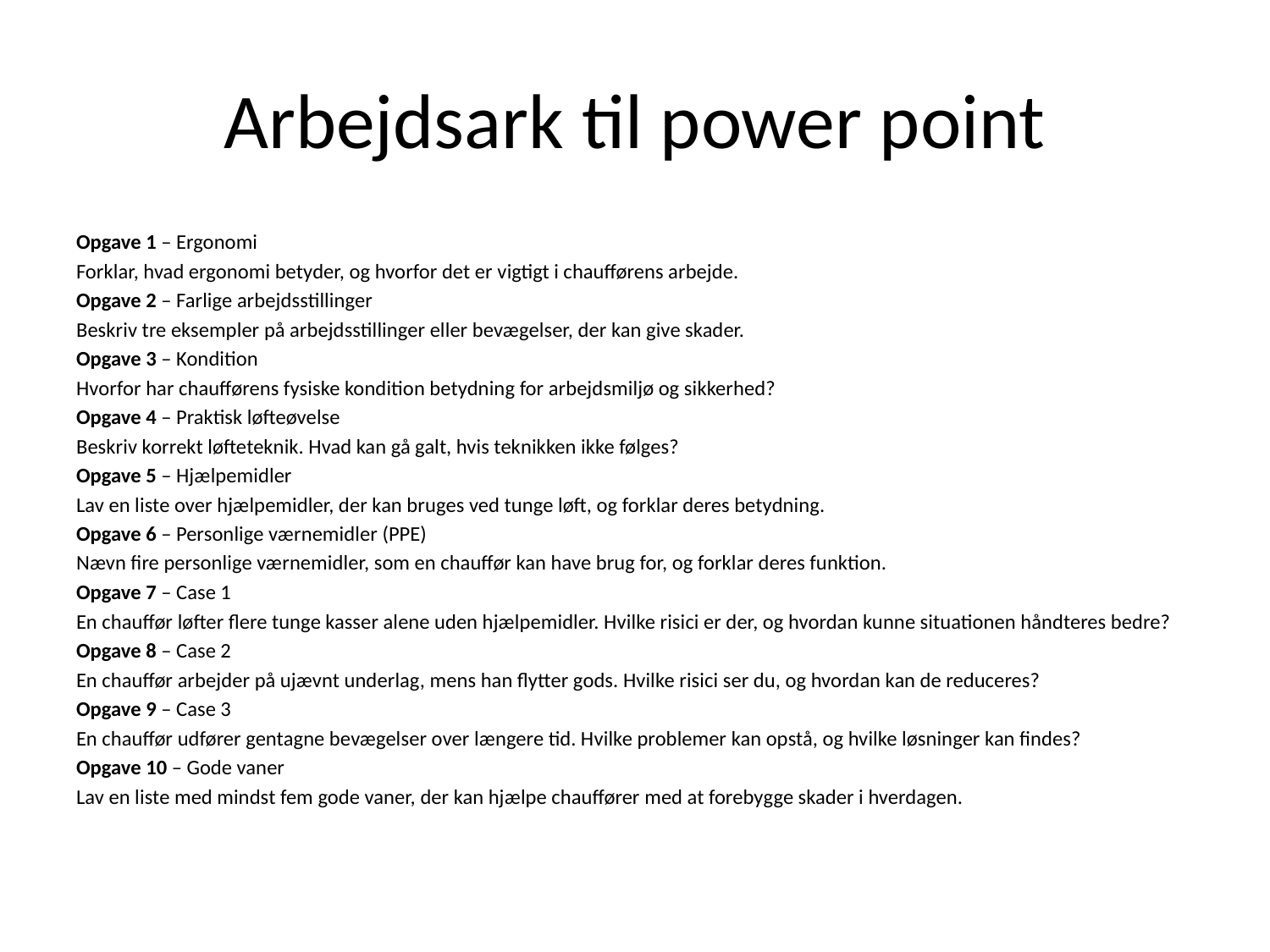

# Arbejdsark til power point
Opgave 1 – Ergonomi
Forklar, hvad ergonomi betyder, og hvorfor det er vigtigt i chaufførens arbejde.
Opgave 2 – Farlige arbejdsstillinger
Beskriv tre eksempler på arbejdsstillinger eller bevægelser, der kan give skader.
Opgave 3 – Kondition
Hvorfor har chaufførens fysiske kondition betydning for arbejdsmiljø og sikkerhed?
Opgave 4 – Praktisk løfteøvelse
Beskriv korrekt løfteteknik. Hvad kan gå galt, hvis teknikken ikke følges?
Opgave 5 – Hjælpemidler
Lav en liste over hjælpemidler, der kan bruges ved tunge løft, og forklar deres betydning.
Opgave 6 – Personlige værnemidler (PPE)
Nævn fire personlige værnemidler, som en chauffør kan have brug for, og forklar deres funktion.
Opgave 7 – Case 1
En chauffør løfter flere tunge kasser alene uden hjælpemidler. Hvilke risici er der, og hvordan kunne situationen håndteres bedre?
Opgave 8 – Case 2
En chauffør arbejder på ujævnt underlag, mens han flytter gods. Hvilke risici ser du, og hvordan kan de reduceres?
Opgave 9 – Case 3
En chauffør udfører gentagne bevægelser over længere tid. Hvilke problemer kan opstå, og hvilke løsninger kan findes?
Opgave 10 – Gode vaner
Lav en liste med mindst fem gode vaner, der kan hjælpe chauffører med at forebygge skader i hverdagen.